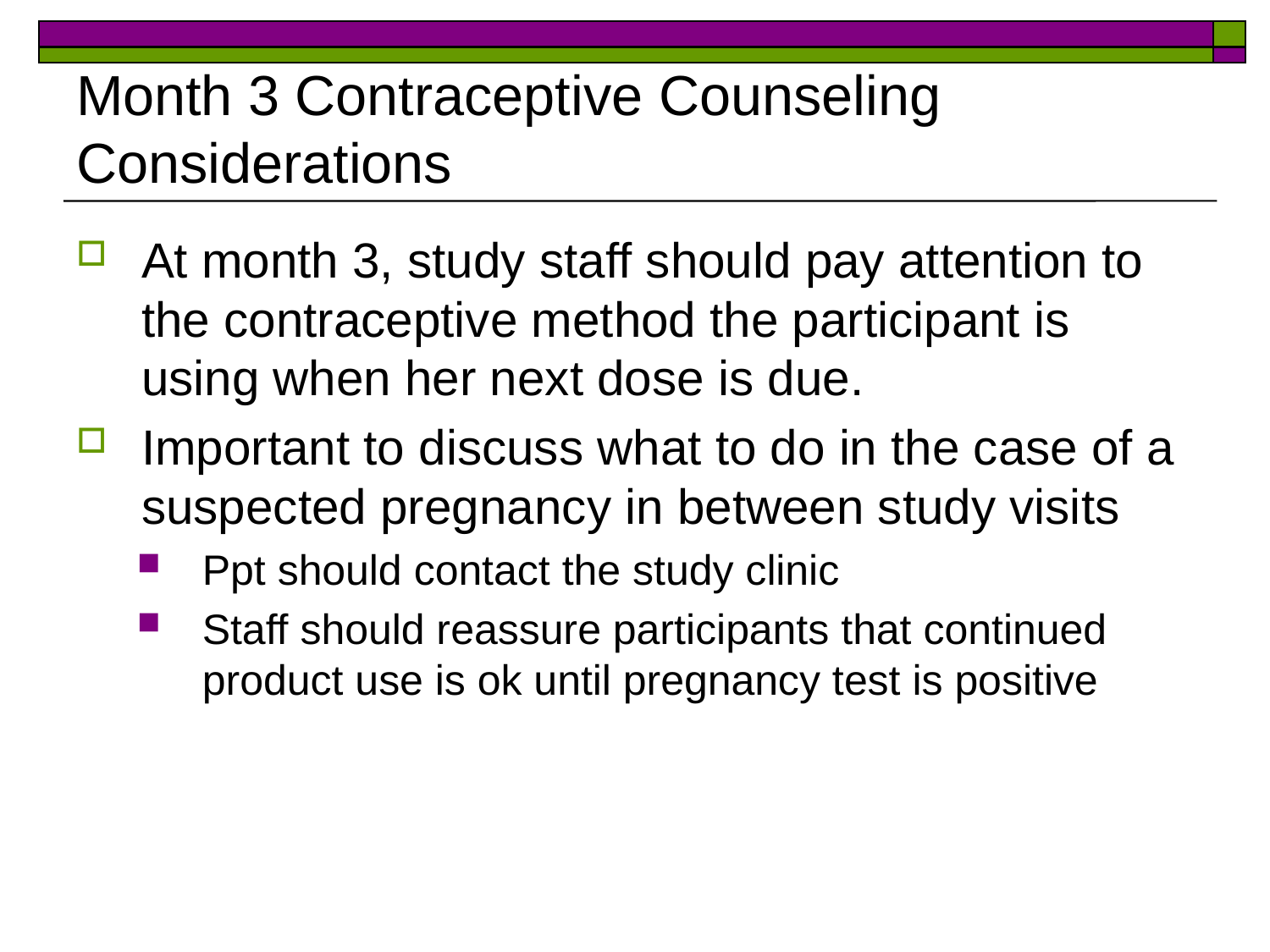

# Month 3 Contraceptive Counseling Considerations
At month 3, study staff should pay attention to the contraceptive method the participant is using when her next dose is due.
Important to discuss what to do in the case of a suspected pregnancy in between study visits
Ppt should contact the study clinic
Staff should reassure participants that continued product use is ok until pregnancy test is positive